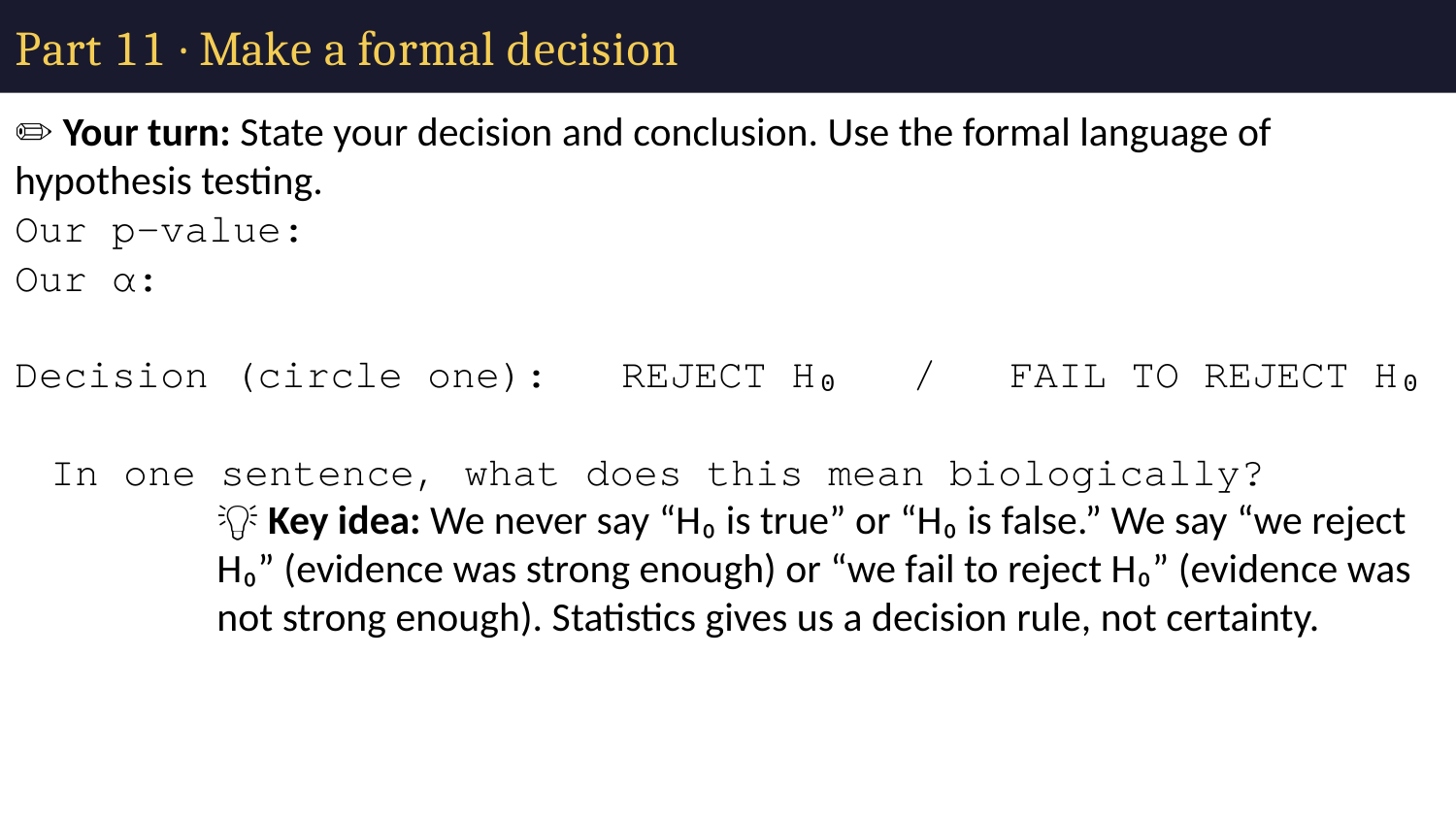

# Part 11 · Make a formal decision
✏️ Your turn: State your decision and conclusion. Use the formal language of hypothesis testing.
Our p-value:
Our α:

Decision (circle one):   REJECT H₀   /   FAIL TO REJECT H₀

In one sentence, what does this mean biologically?
💡 Key idea: We never say “H₀ is true” or “H₀ is false.” We say “we reject H₀” (evidence was strong enough) or “we fail to reject H₀” (evidence was not strong enough). Statistics gives us a decision rule, not certainty.